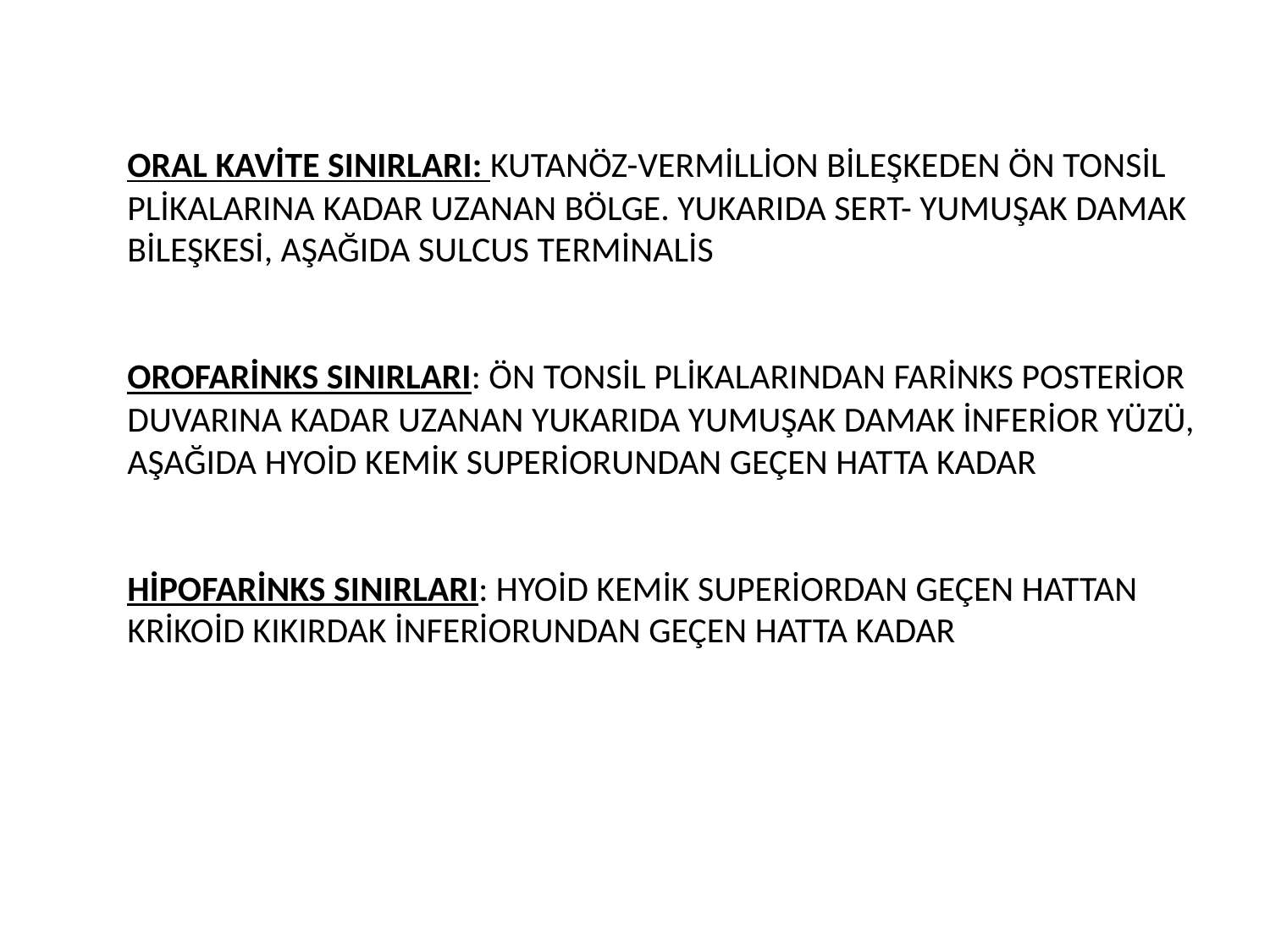

#
ORAL KAVİTE SINIRLARI: KUTANÖZ-VERMİLLİON BİLEŞKEDEN ÖN TONSİL PLİKALARINA KADAR UZANAN BÖLGE. YUKARIDA SERT- YUMUŞAK DAMAK BİLEŞKESİ, AŞAĞIDA SULCUS TERMİNALİS

OROFARİNKS SINIRLARI: ÖN TONSİL PLİKALARINDAN FARİNKS POSTERİOR DUVARINA KADAR UZANAN YUKARIDA YUMUŞAK DAMAK İNFERİOR YÜZÜ, AŞAĞIDA HYOİD KEMİK SUPERİORUNDAN GEÇEN HATTA KADAR

HİPOFARİNKS SINIRLARI: HYOİD KEMİK SUPERİORDAN GEÇEN HATTAN KRİKOİD KIKIRDAK İNFERİORUNDAN GEÇEN HATTA KADAR